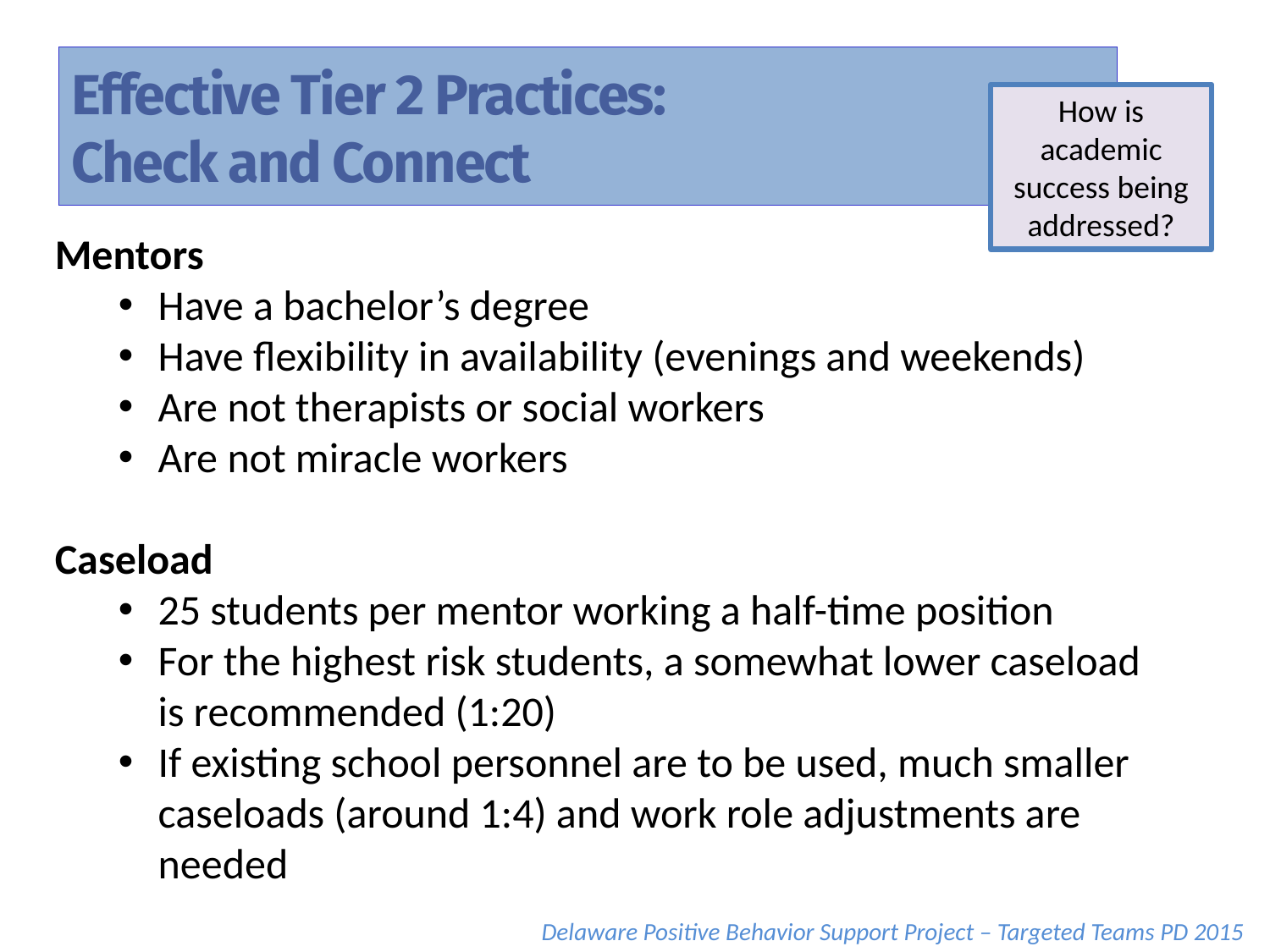

Effective Tier 2 Practices:
Check and Connect
How is academic success being addressed?
Mentors
Have a bachelor’s degree
Have flexibility in availability (evenings and weekends)
Are not therapists or social workers
Are not miracle workers

Caseload
25 students per mentor working a half-time position
For the highest risk students, a somewhat lower caseload is recommended (1:20)
If existing school personnel are to be used, much smaller caseloads (around 1:4) and work role adjustments are needed

Delaware Positive Behavior Support Project – Targeted Teams PD 2015